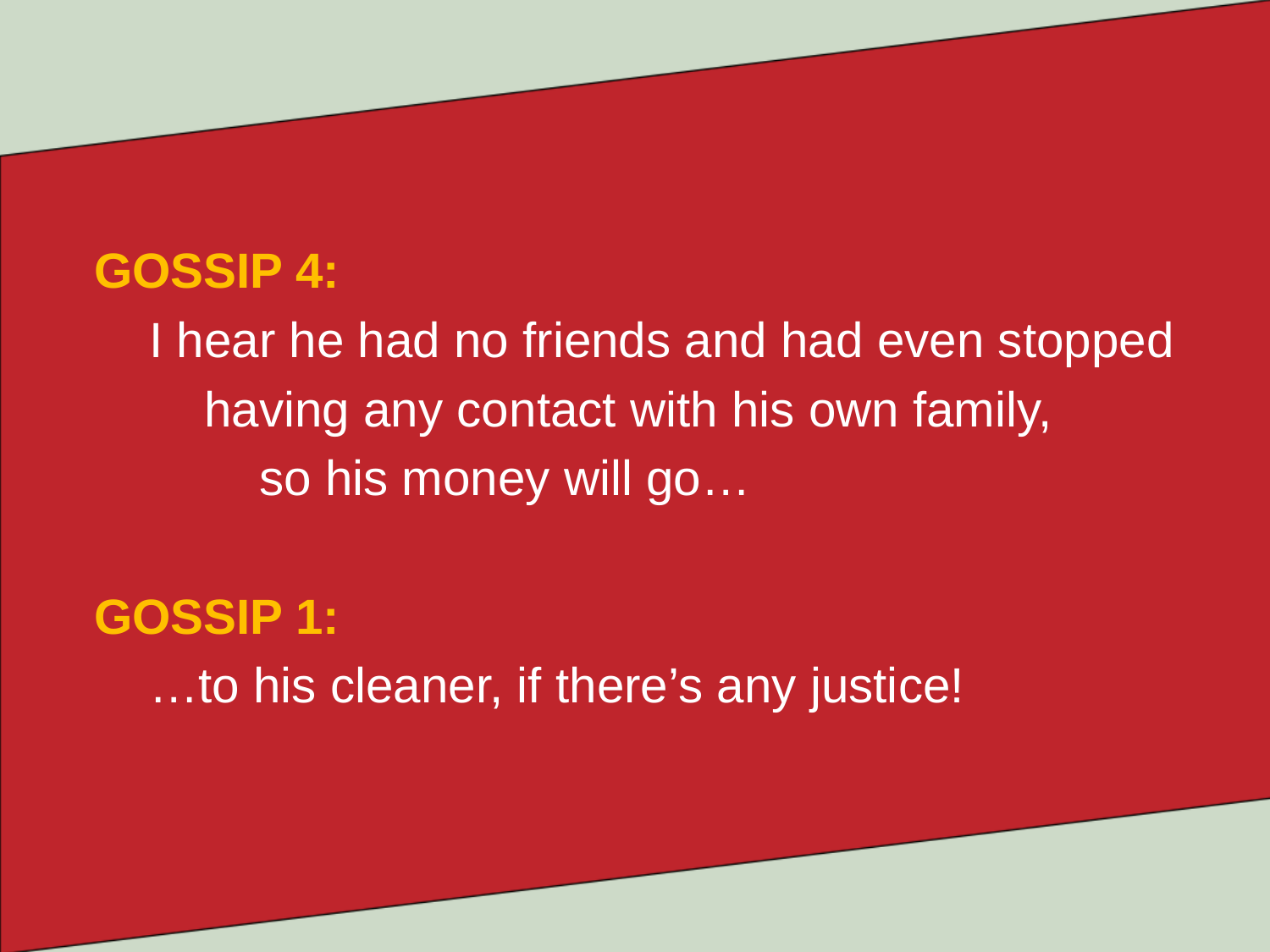

GOSSIP 4:
    I hear he had no friends and had even stopped
        having any contact with his own family,
            so his money will go…

GOSSIP 1:
    …to his cleaner, if there’s any justice!